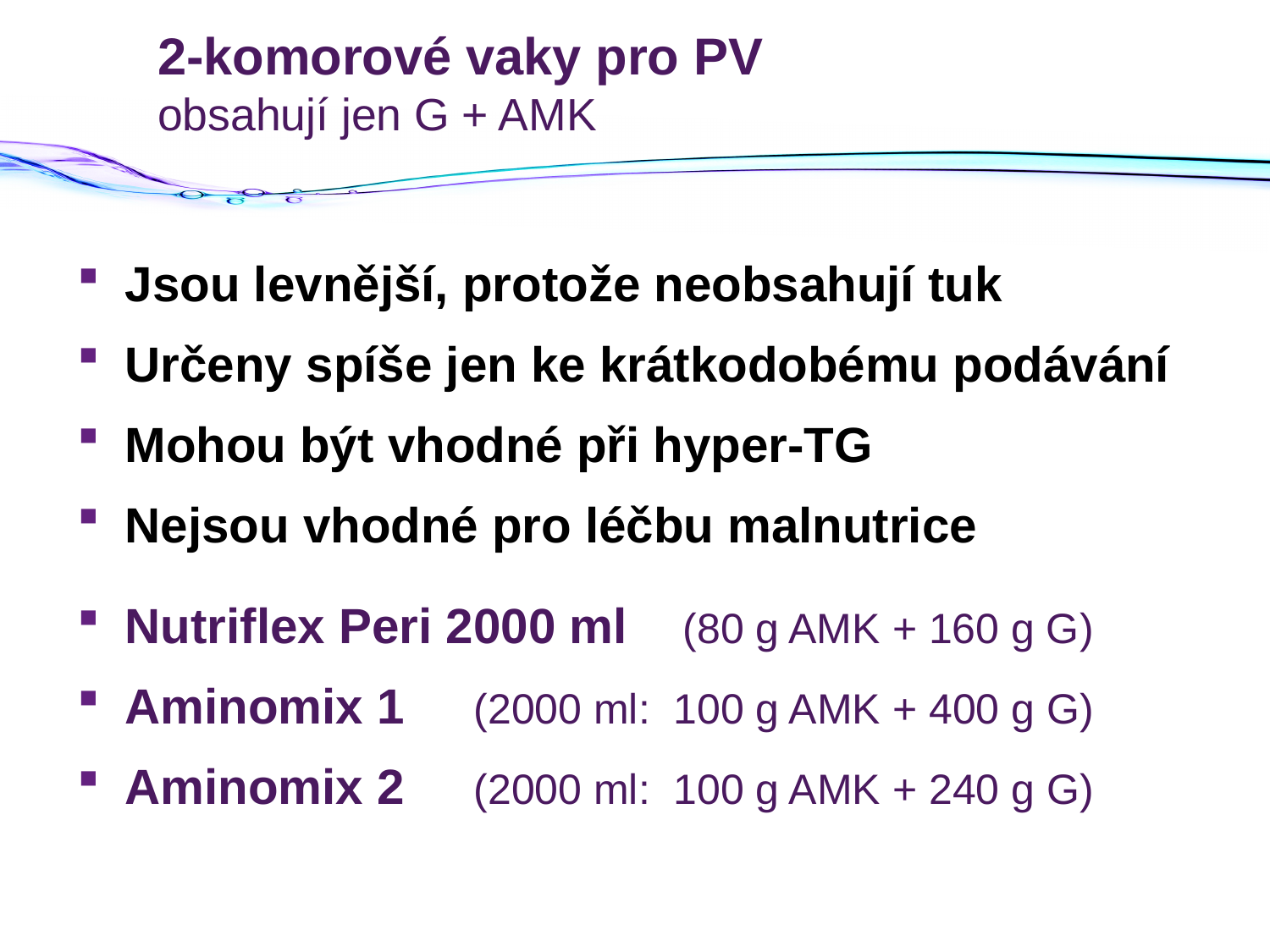

# 2-komorové vaky pro PV obsahují jen G + AMK
Jsou levnější, protože neobsahují tuk
Určeny spíše jen ke krátkodobému podávání
Mohou být vhodné při hyper-TG
Nejsou vhodné pro léčbu malnutrice
Nutriflex Peri 2000 ml    (80 g AMK + 160 g G)
Aminomix 1     (2000 ml:  100 g AMK + 400 g G)
Aminomix 2     (2000 ml:  100 g AMK + 240 g G)